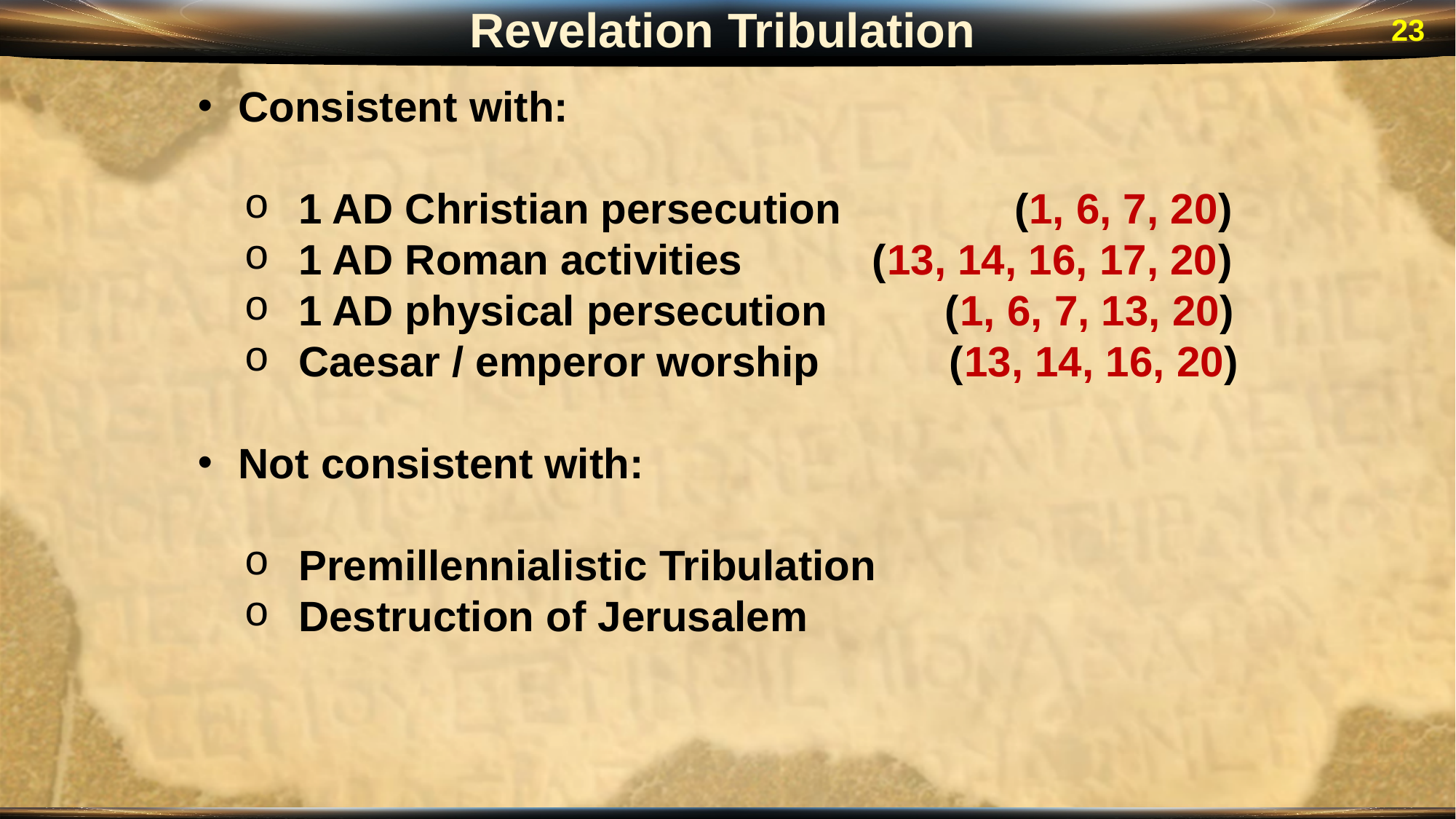

Revelation Tribulation
23
Consistent with:

1 AD Christian persecution               (1, 6, 7, 20)
1 AD Roman activities           (13, 14, 16, 17, 20)
1 AD physical persecution          (1, 6, 7, 13, 20)
Caesar / emperor worship           (13, 14, 16, 20)

Not consistent with:

Premillennialistic Tribulation
Destruction of Jerusalem